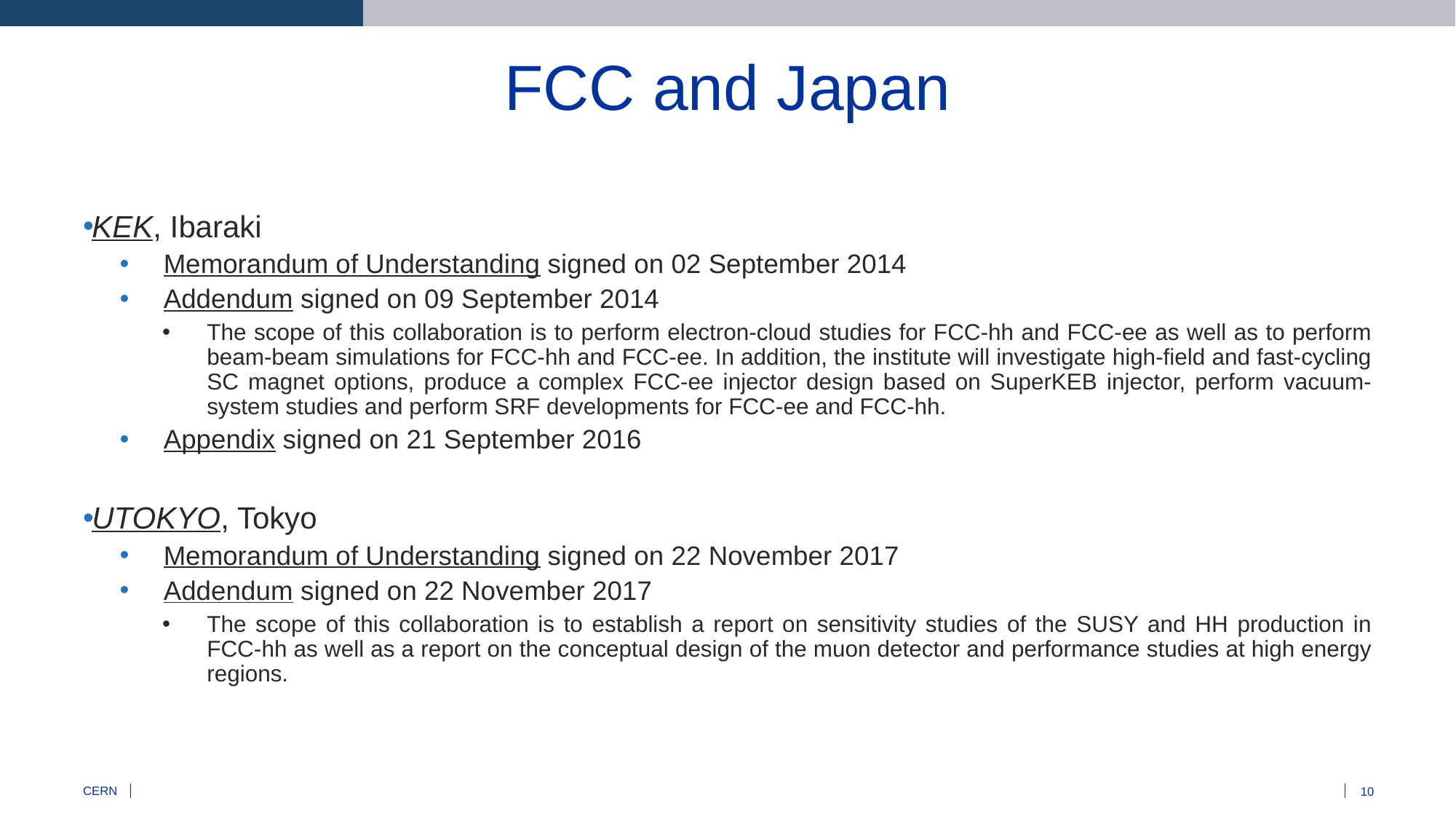

# FCC and Japan
KEK, Ibaraki
Memorandum of Understanding signed on 02 September 2014
Addendum signed on 09 September 2014
The scope of this collaboration is to perform electron-cloud studies for FCC-hh and FCC-ee as well as to perform beam-beam simulations for FCC-hh and FCC-ee. In addition, the institute will investigate high-field and fast-cycling SC magnet options, produce a complex FCC-ee injector design based on SuperKEB injector, perform vacuum-system studies and perform SRF developments for FCC-ee and FCC-hh.
Appendix signed on 21 September 2016

UTOKYO, Tokyo
Memorandum of Understanding signed on 22 November 2017
Addendum signed on 22 November 2017
The scope of this collaboration is to establish a report on sensitivity studies of the SUSY and HH production in FCC-hh as well as a report on the conceptual design of the muon detector and performance studies at high energy regions.

10